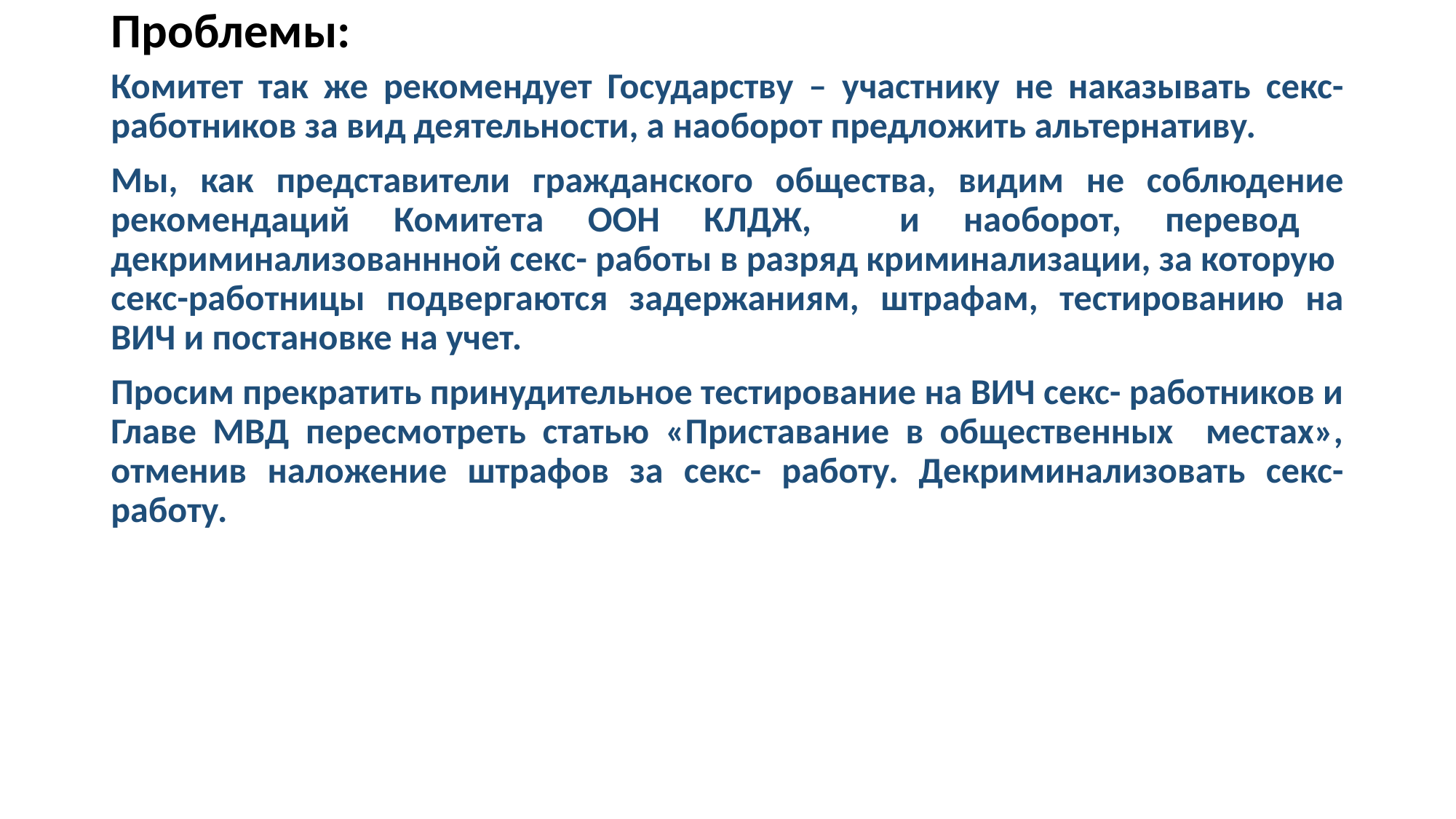

# Проблемы:
Комитет так же рекомендует Государству – участнику не наказывать секс- работников за вид деятельности, а наоборот предложить альтернативу.
Мы, как представители гражданского общества, видим не соблюдение рекомендаций Комитета ООН КЛДЖ,  и наоборот, перевод  декриминализованнной секс- работы в разряд криминализации, за которую  секс-работницы подвергаются задержаниям, штрафам, тестированию на ВИЧ и постановке на учет.
Просим прекратить принудительное тестирование на ВИЧ секс- работников и Главе МВД пересмотреть статью «Приставание в общественных  местах», отменив наложение штрафов за секс- работу. Декриминализовать секс- работу.